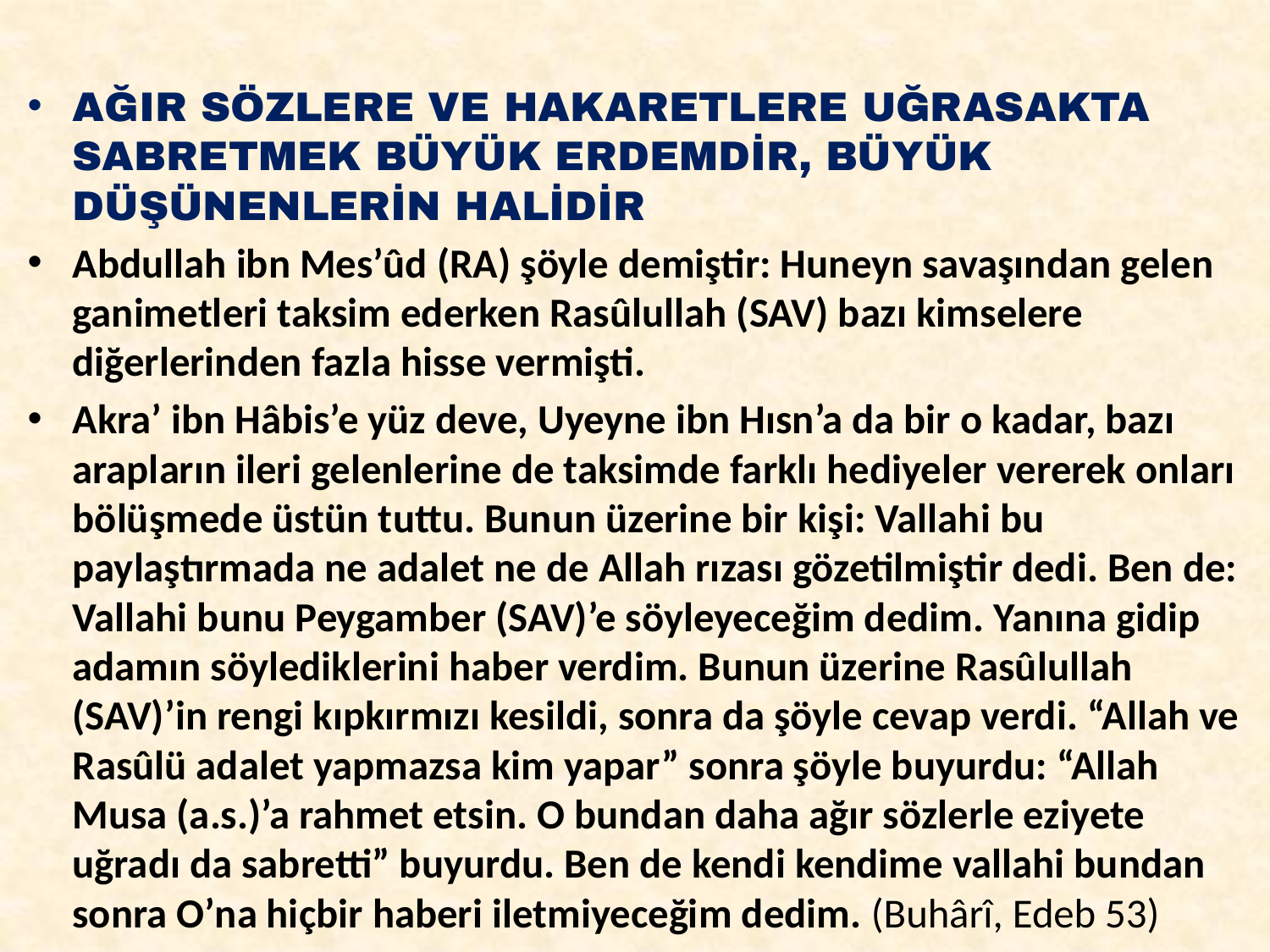

AĞIR SÖZLERE VE HAKARETLERE UĞRASAKTA SABRETMEK BÜYÜK ERDEMDİR, BÜYÜK DÜŞÜNENLERİN HALİDİR
Abdullah ibn Mes’ûd (RA) şöyle demiştir: Huneyn savaşından gelen ganimetleri taksim ederken Rasûlullah (SAV) bazı kimselere diğerlerinden fazla hisse vermişti.
Akra’ ibn Hâbis’e yüz deve, Uyeyne ibn Hısn’a da bir o kadar, bazı arapların ileri gelenlerine de taksimde farklı hediyeler vererek onları bölüşmede üstün tuttu. Bunun üzerine bir kişi: Vallahi bu paylaştırmada ne adalet ne de Allah rızası gözetilmiştir dedi. Ben de: Vallahi bunu Peygamber (SAV)’e söyleyeceğim dedim. Yanına gidip adamın söylediklerini haber verdim. Bunun üzerine Rasûlullah (SAV)’in rengi kıpkırmızı kesildi, sonra da şöyle cevap verdi. “Allah ve Rasûlü adalet yapmazsa kim yapar” sonra şöyle buyurdu: “Allah Musa (a.s.)’a rahmet etsin. O bundan daha ağır sözlerle eziyete uğradı da sabretti” buyurdu. Ben de kendi kendime vallahi bundan sonra O’na hiçbir haberi iletmiyeceğim dedim. (Buhârî, Edeb 53)